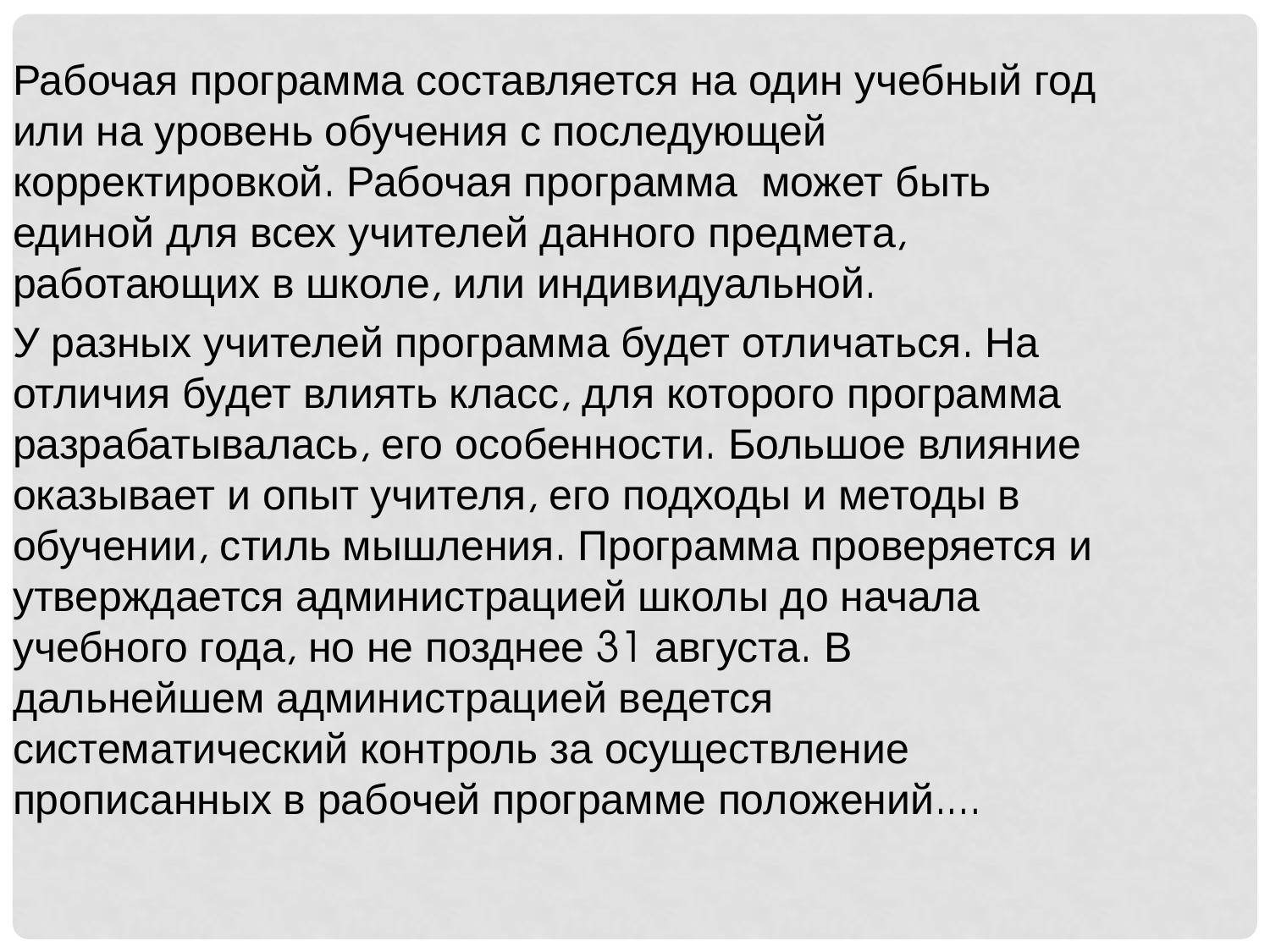

Рабочая программа составляется на один учебный год или на уровень обучения с последующей корректировкой. Рабочая программа  может быть единой для всех учителей данного предмета, работающих в школе, или индивидуальной.
У разных учителей программа будет отличаться. На отличия будет влиять класс, для которого программа разрабатывалась, его особенности. Большое влияние оказывает и опыт учителя, его подходы и методы в обучении, стиль мышления. Программа проверяется и утверждается администрацией школы до начала учебного года, но не позднее 31 августа. В дальнейшем администрацией ведется систематический контроль за осуществление прописанных в рабочей программе положений....